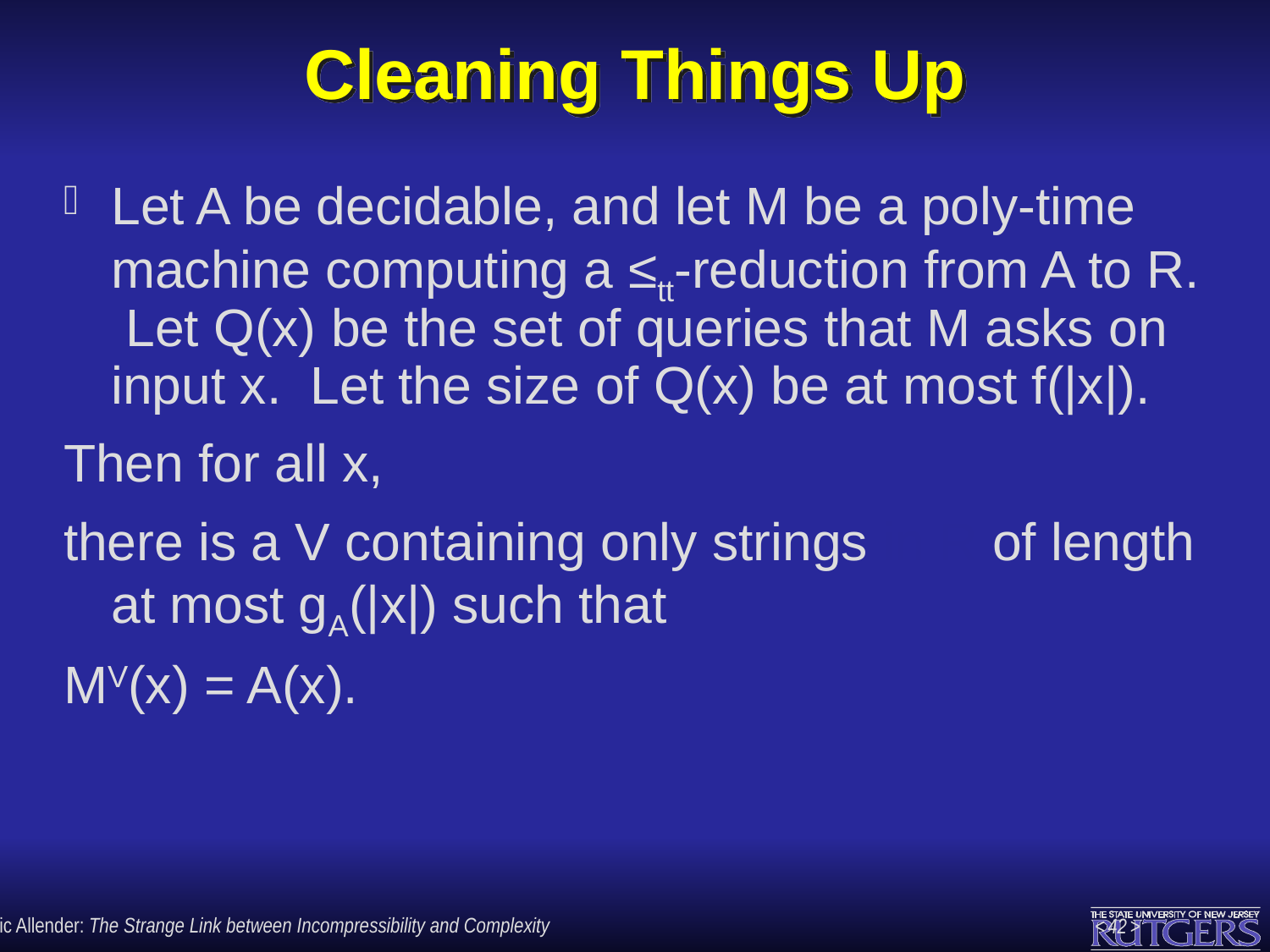

# Cleaning Things Up
Let A be decidable, and let M be a poly-time machine computing a ≤tt-reduction from A to R.  Let Q(x) be the set of queries that M asks on input x.  Let the size of Q(x) be at most f(|x|).
Then for all x,
there is a V containing only strings in R of length at most gA(|x|) such that
MV(x) = A(x).